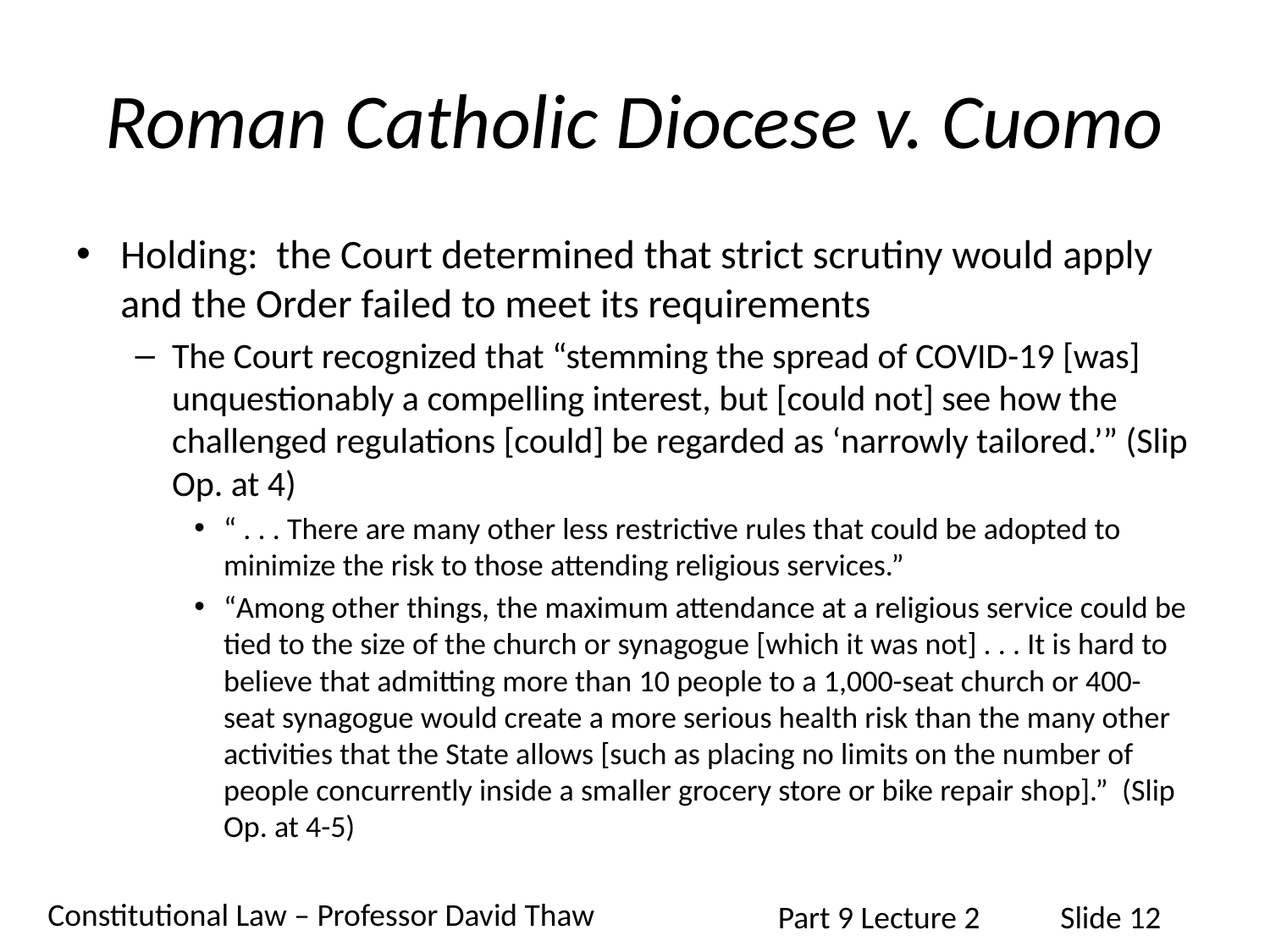

# Roman Catholic Diocese v. Cuomo
Holding:  the Court determined that strict scrutiny would apply and the Order failed to meet its requirements
The Court recognized that “stemming the spread of COVID-19 [was] unquestionably a compelling interest, but [could not] see how the challenged regulations [could] be regarded as ‘narrowly tailored.’” (Slip Op. at 4)
“ . . . There are many other less restrictive rules that could be adopted to minimize the risk to those attending religious services.”
“Among other things, the maximum attendance at a religious service could be tied to the size of the church or synagogue [which it was not] . . . It is hard to believe that admitting more than 10 people to a 1,000-seat church or 400-seat synagogue would create a more serious health risk than the many other activities that the State allows [such as placing no limits on the number of people concurrently inside a smaller grocery store or bike repair shop].”  (Slip Op. at 4-5)